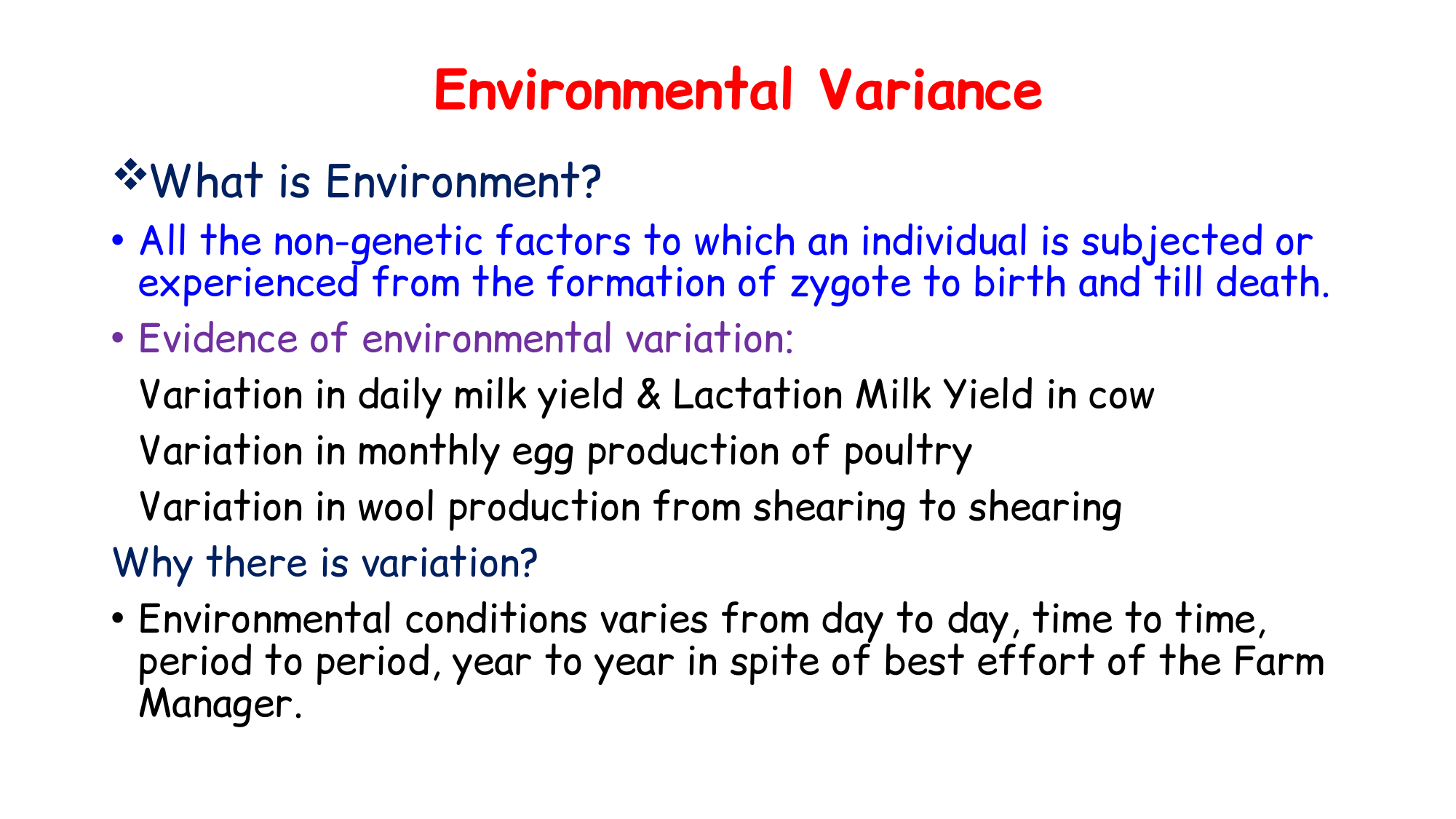

# Environmental Variance
What is Environment?
All the non-genetic factors to which an individual is subjected or experienced from the formation of zygote to birth and till death.
Evidence of environmental variation:
		Variation in daily milk yield & Lactation Milk Yield in cow
		Variation in monthly egg production of poultry
		Variation in wool production from shearing to shearing
Why there is variation?
Environmental conditions varies from day to day, time to time, period to period, year to year in spite of best effort of the Farm Manager.